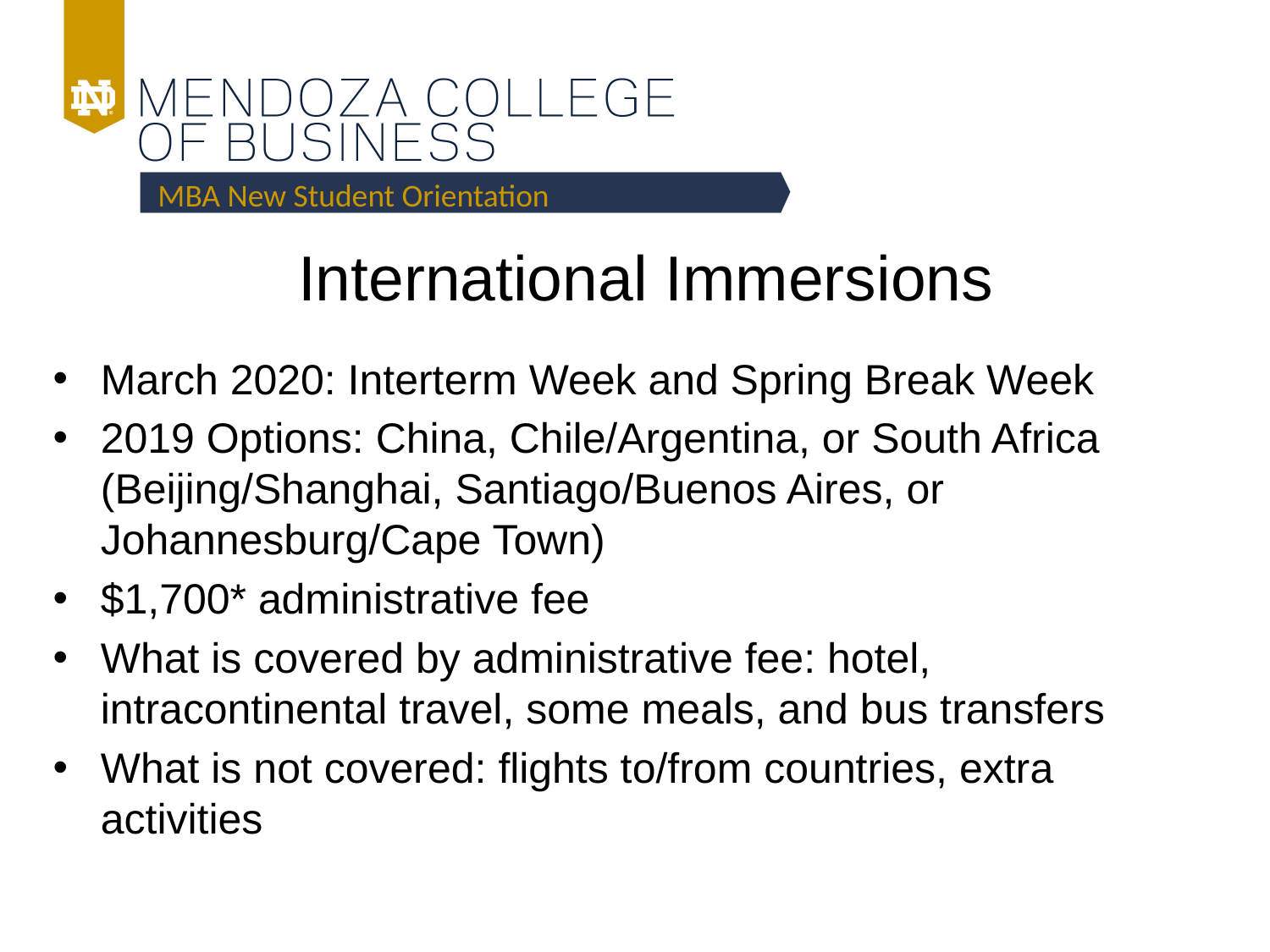

MBA New Student Orientation
# International Immersions
March 2020: Interterm Week and Spring Break Week
2019 Options: China, Chile/Argentina, or South Africa (Beijing/Shanghai, Santiago/Buenos Aires, or Johannesburg/Cape Town)
$1,700* administrative fee
What is covered by administrative fee: hotel, intracontinental travel, some meals, and bus transfers
What is not covered: flights to/from countries, extra activities